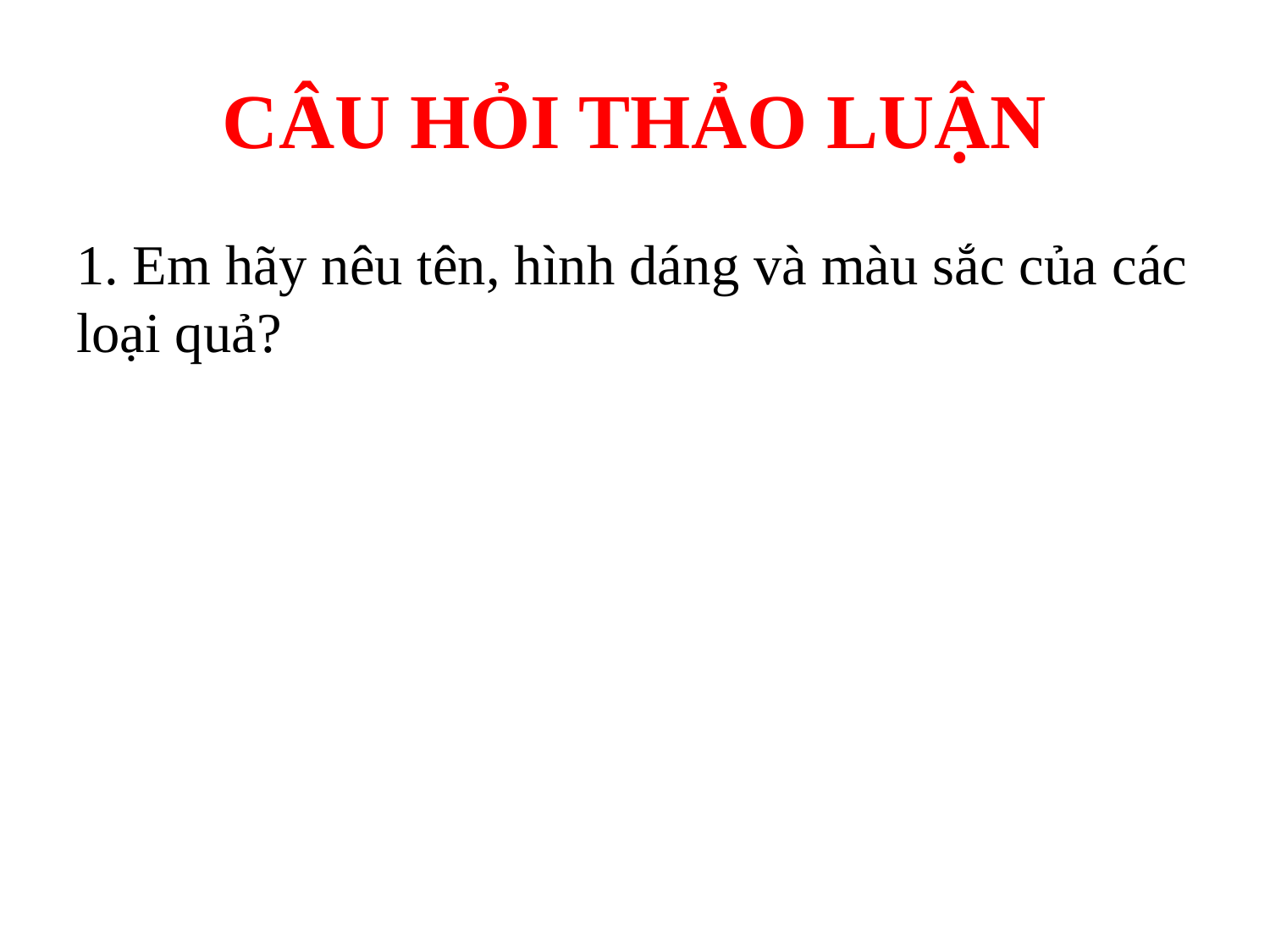

# CÂU HỎI THẢO LUẬN
1. Em hãy nêu tên, hình dáng và màu sắc của các loại quả?